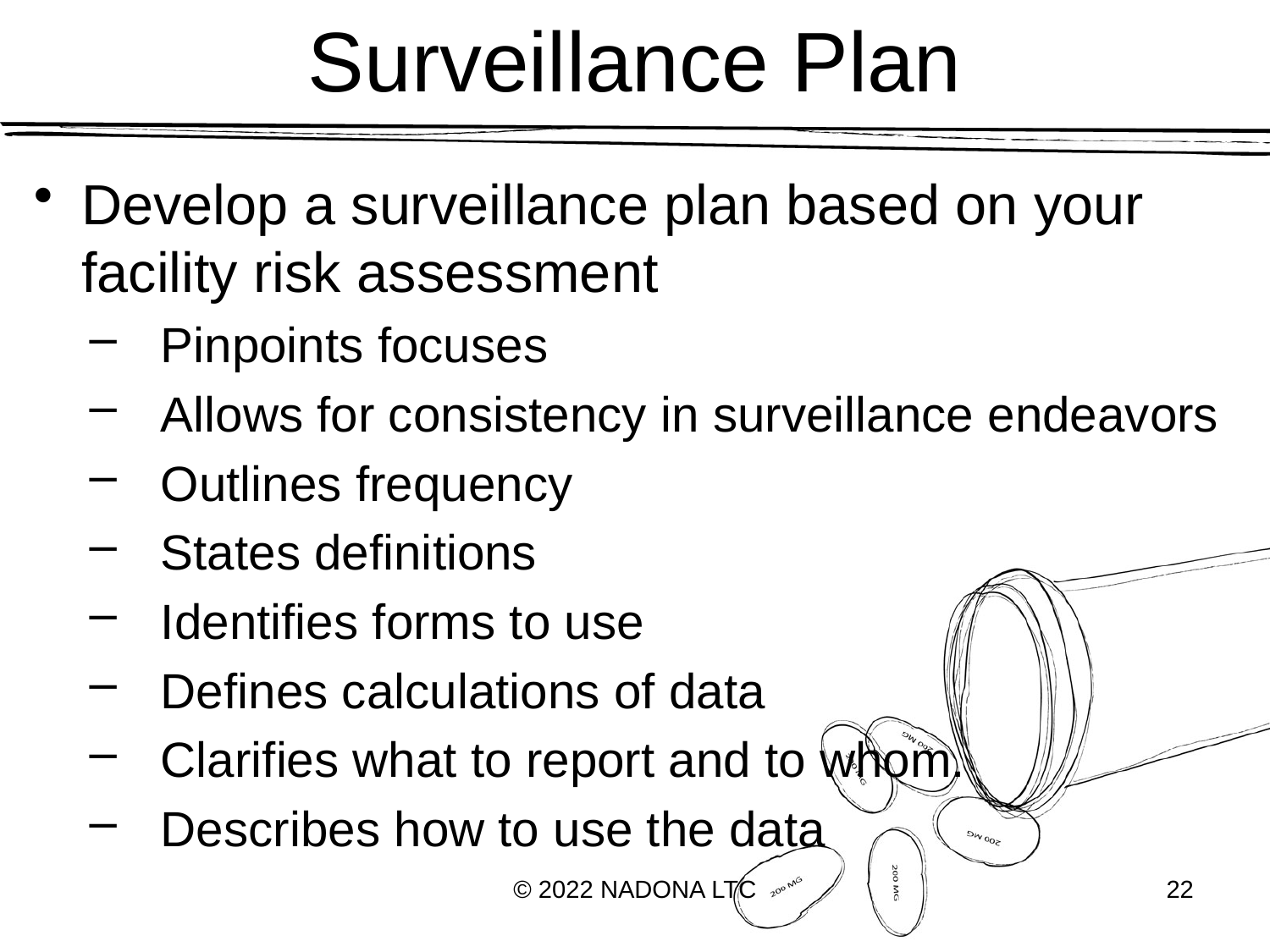

# Surveillance Plan
Develop a surveillance plan based on your facility risk assessment
Pinpoints focuses
Allows for consistency in surveillance endeavors
Outlines frequency
States definitions
Identifies forms to use
Defines calculations of data
Clarifies what to report and to whom.
Describes how to use the data
© 2022 NADONA LTC
22